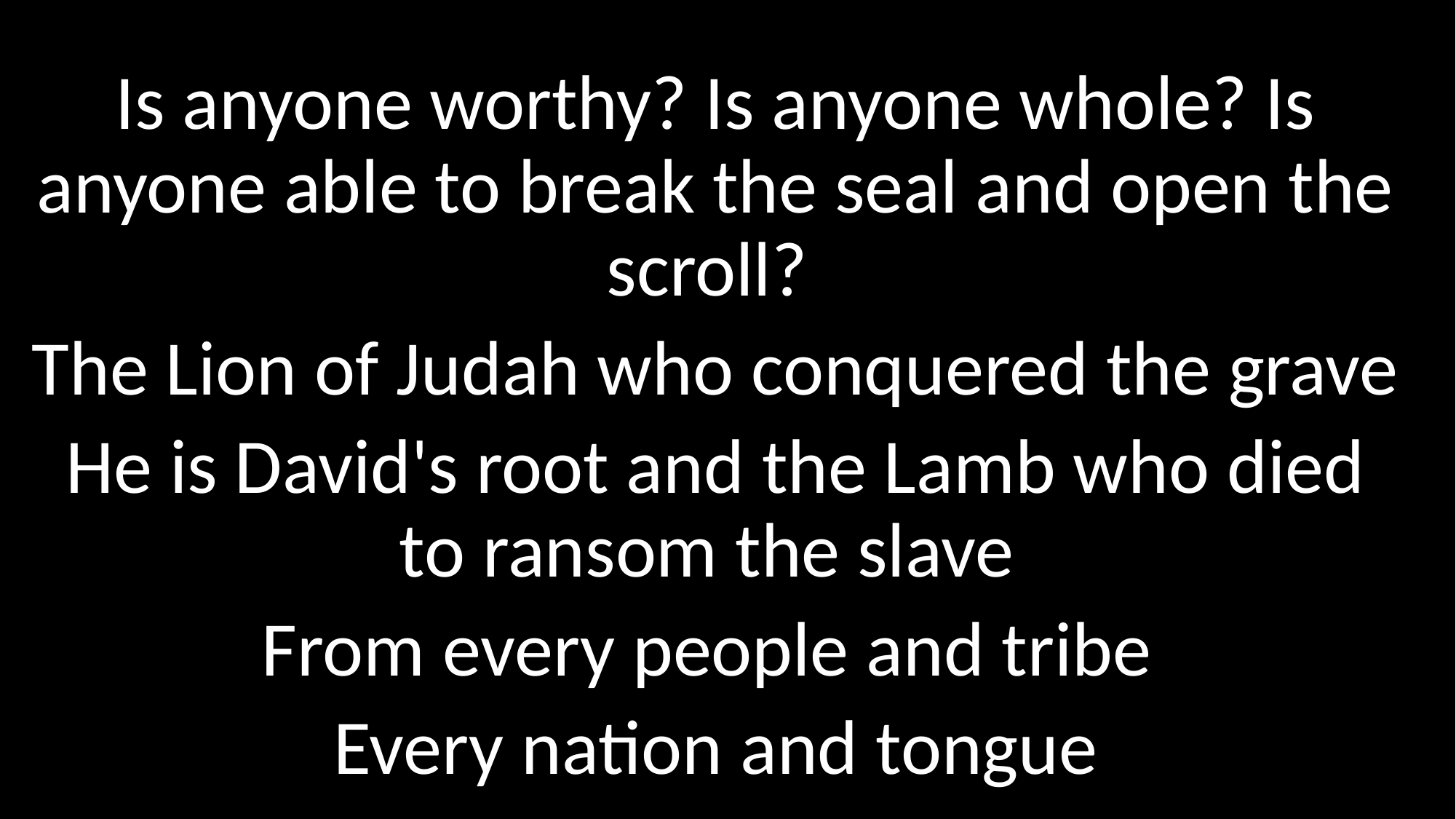

Is anyone worthy? Is anyone whole? Is anyone able to break the seal and open the scroll?
The Lion of Judah who conquered the grave
He is David's root and the Lamb who died to ransom the slave
From every people and tribe
Every nation and tongue